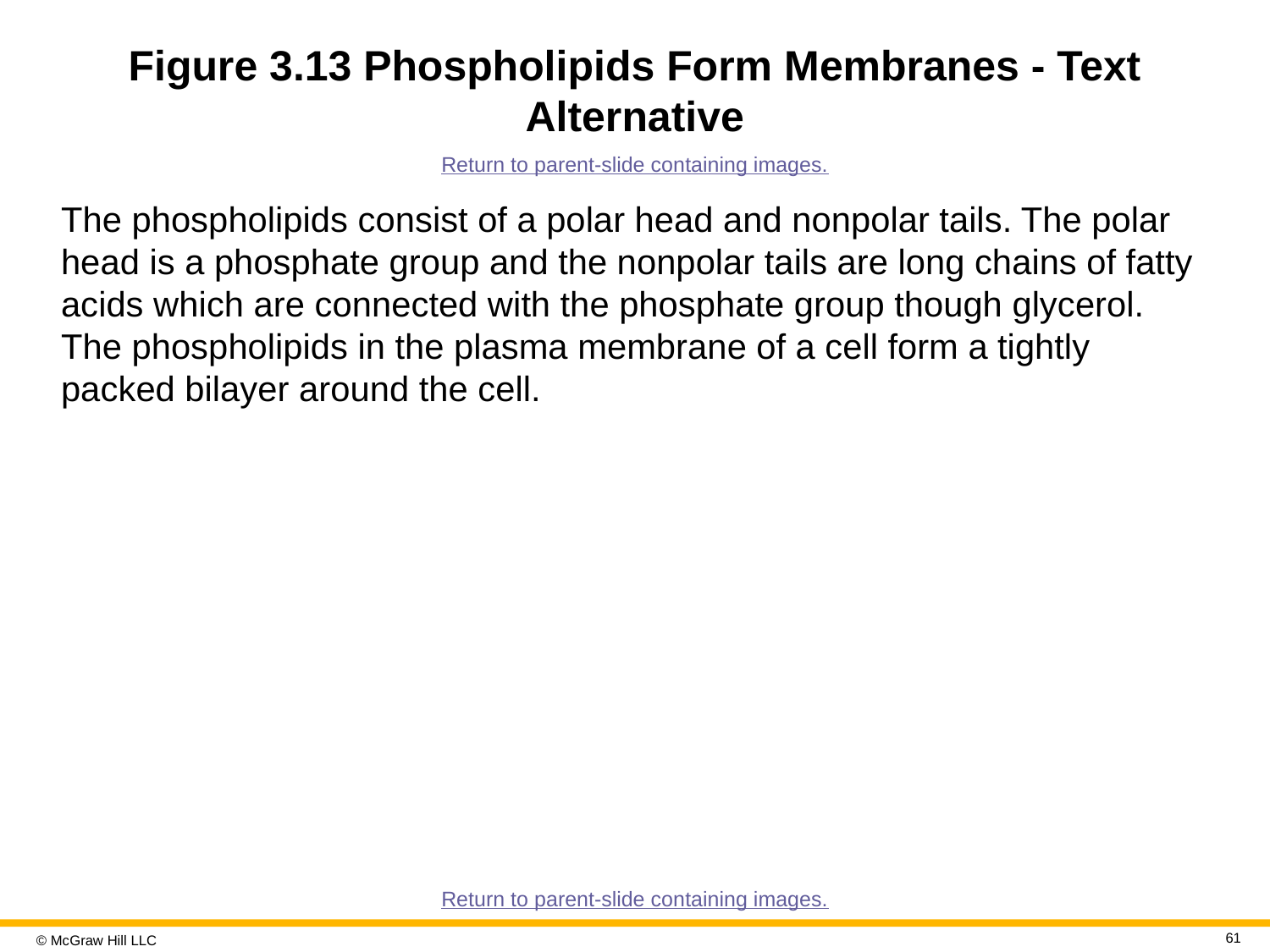

# Figure 3.13 Phospholipids Form Membranes - Text Alternative
Return to parent-slide containing images.
The phospholipids consist of a polar head and nonpolar tails. The polar head is a phosphate group and the nonpolar tails are long chains of fatty acids which are connected with the phosphate group though glycerol. The phospholipids in the plasma membrane of a cell form a tightly packed bilayer around the cell.
Return to parent-slide containing images.
61